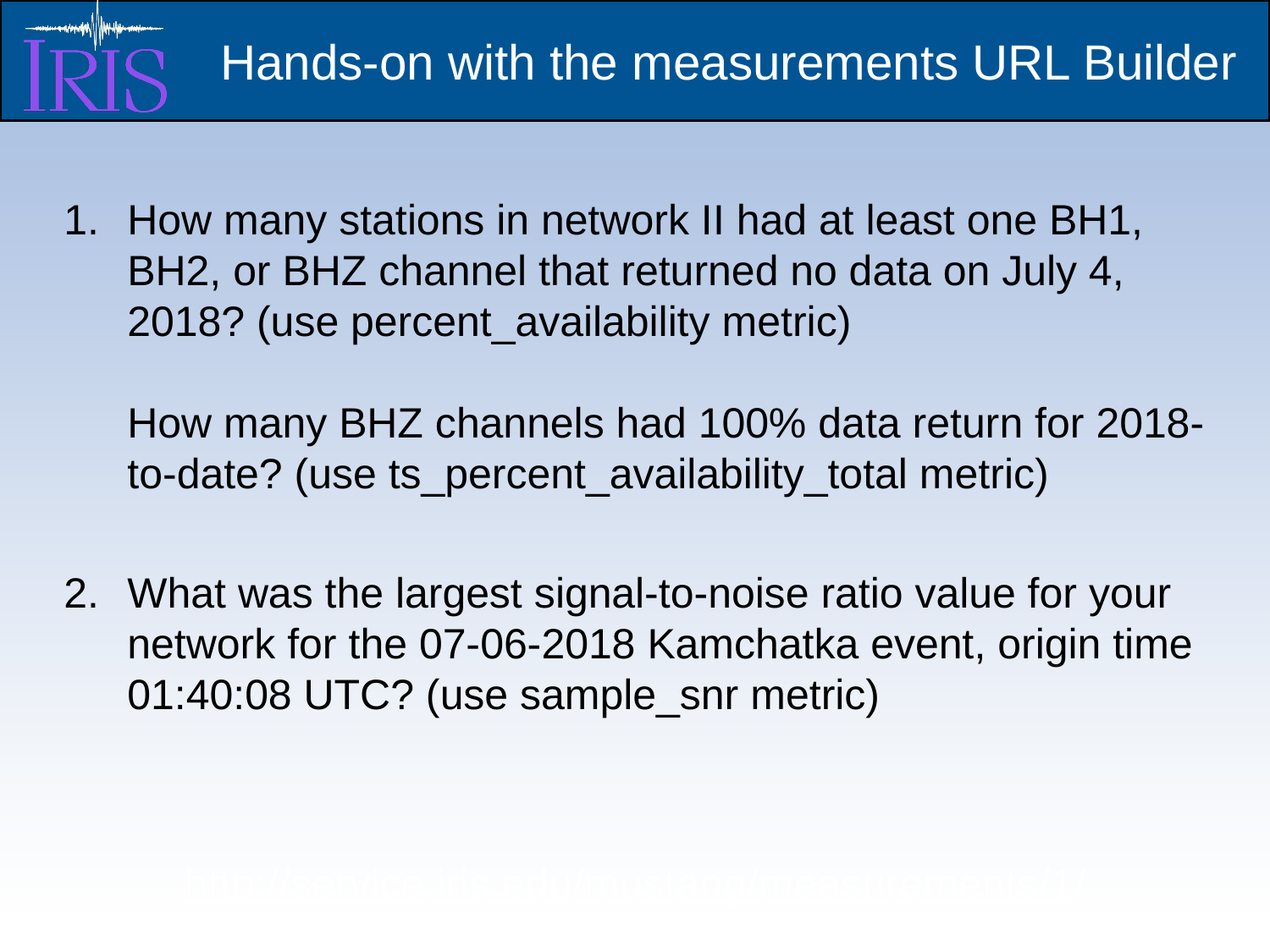

Hands-on with the measurements URL Builder
How many stations in network II had at least one BH1, BH2, or BHZ channel that returned no data on July 4, 2018? (use percent_availability metric)
How many BHZ channels had 100% data return for 2018-to-date? (use ts_percent_availability_total metric)
What was the largest signal-to-noise ratio value for your network for the 07-06-2018 Kamchatka event, origin time 01:40:08 UTC? (use sample_snr metric)
http://service.iris.edu/mustang/measurements/1/